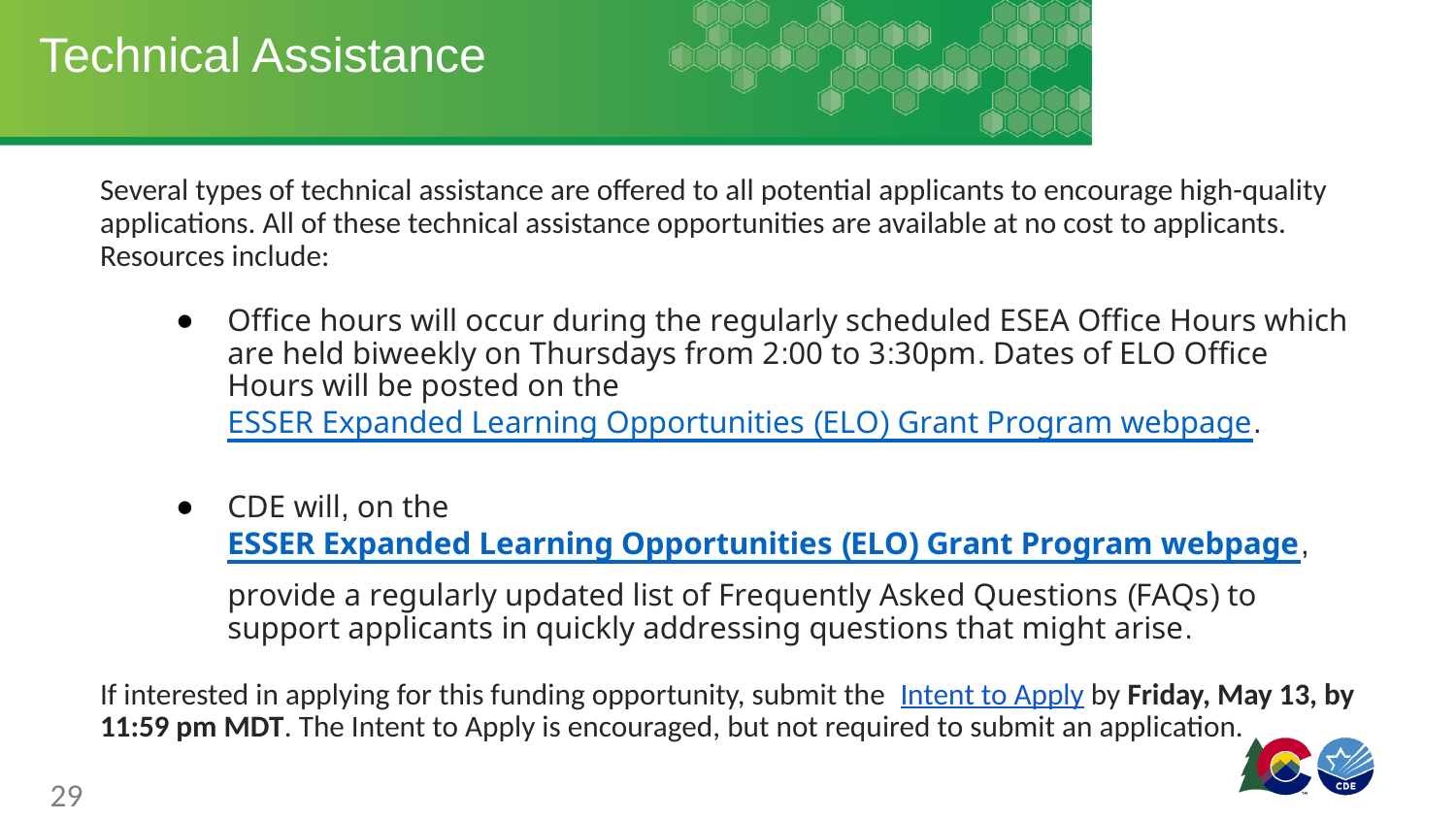

# Technical Assistance
Several types of technical assistance are offered to all potential applicants to encourage high-quality applications. All of these technical assistance opportunities are available at no cost to applicants. Resources include:

Office hours will occur during the regularly scheduled ESEA Office Hours which are held biweekly on Thursdays from 2:00 to 3:30pm. Dates of ELO Office Hours will be posted on the ESSER Expanded Learning Opportunities (ELO) Grant Program webpage.

CDE will, on the ESSER Expanded Learning Opportunities (ELO) Grant Program webpage, provide a regularly updated list of Frequently Asked Questions (FAQs) to support applicants in quickly addressing questions that might arise.

If interested in applying for this funding opportunity, submit the  Intent to Apply by Friday, May 13, by 11:59 pm MDT. The Intent to Apply is encouraged, but not required to submit an application.

29